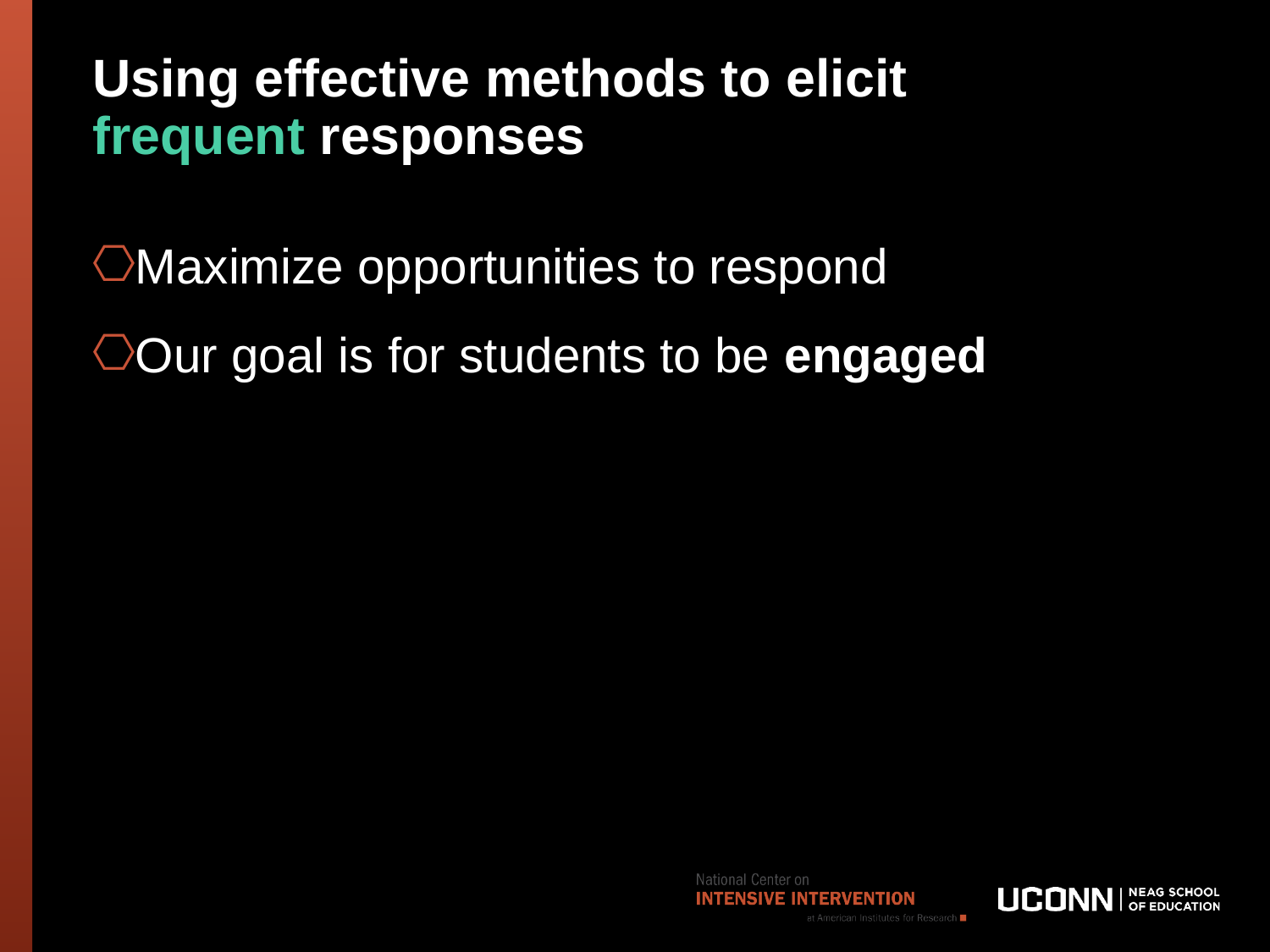

# Using effective methods to elicit                 frequent responses
Maximize opportunities to respond
Our goal is for students to be engaged